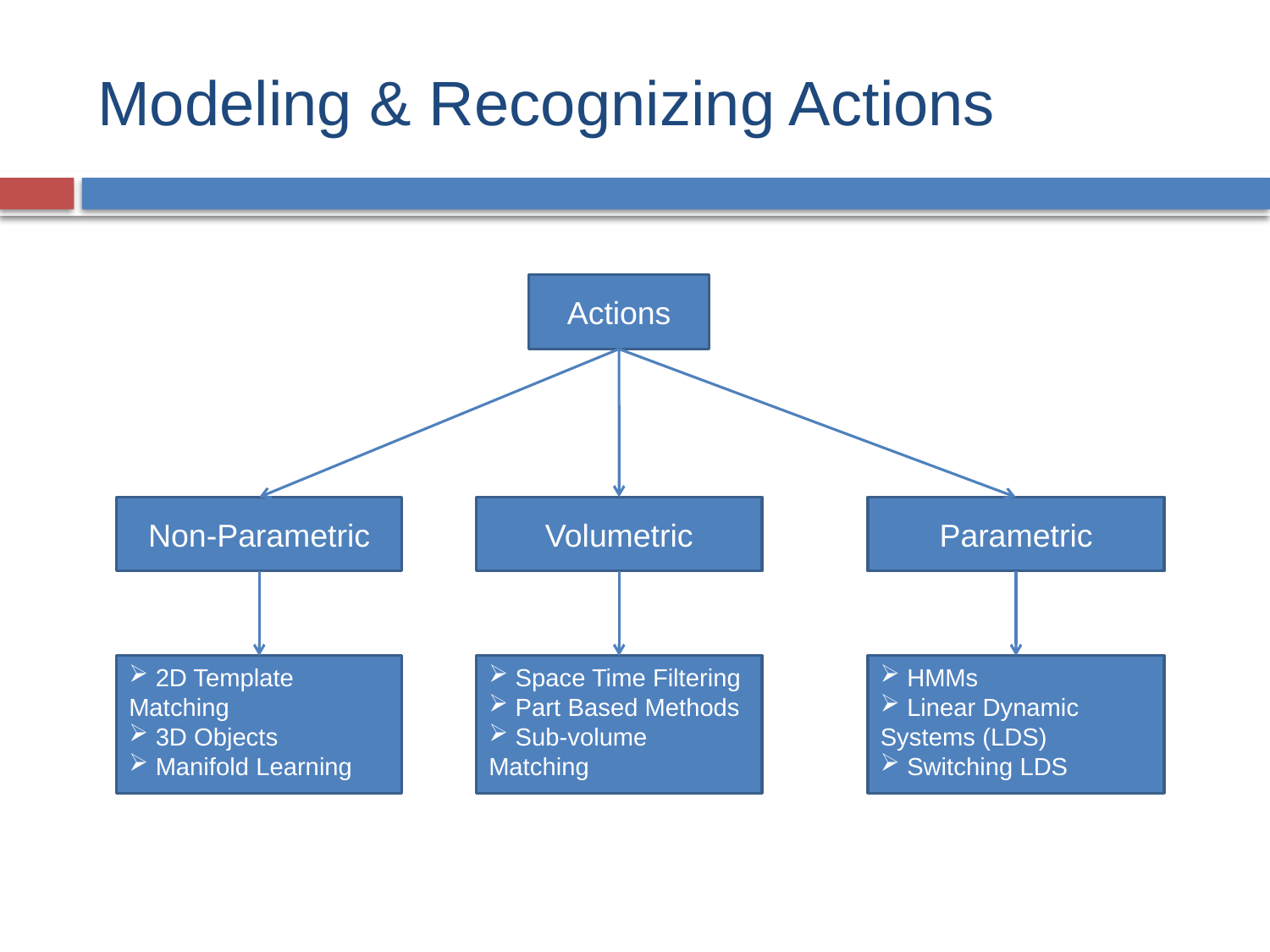

# Modeling & Recognizing Actions
Actions
Non-Parametric
Volumetric
Parametric
 2D Template Matching
 3D Objects
 Manifold Learning
 Space Time Filtering
 Part Based Methods
 Sub-volume Matching
 HMMs
 Linear Dynamic Systems (LDS)
 Switching LDS